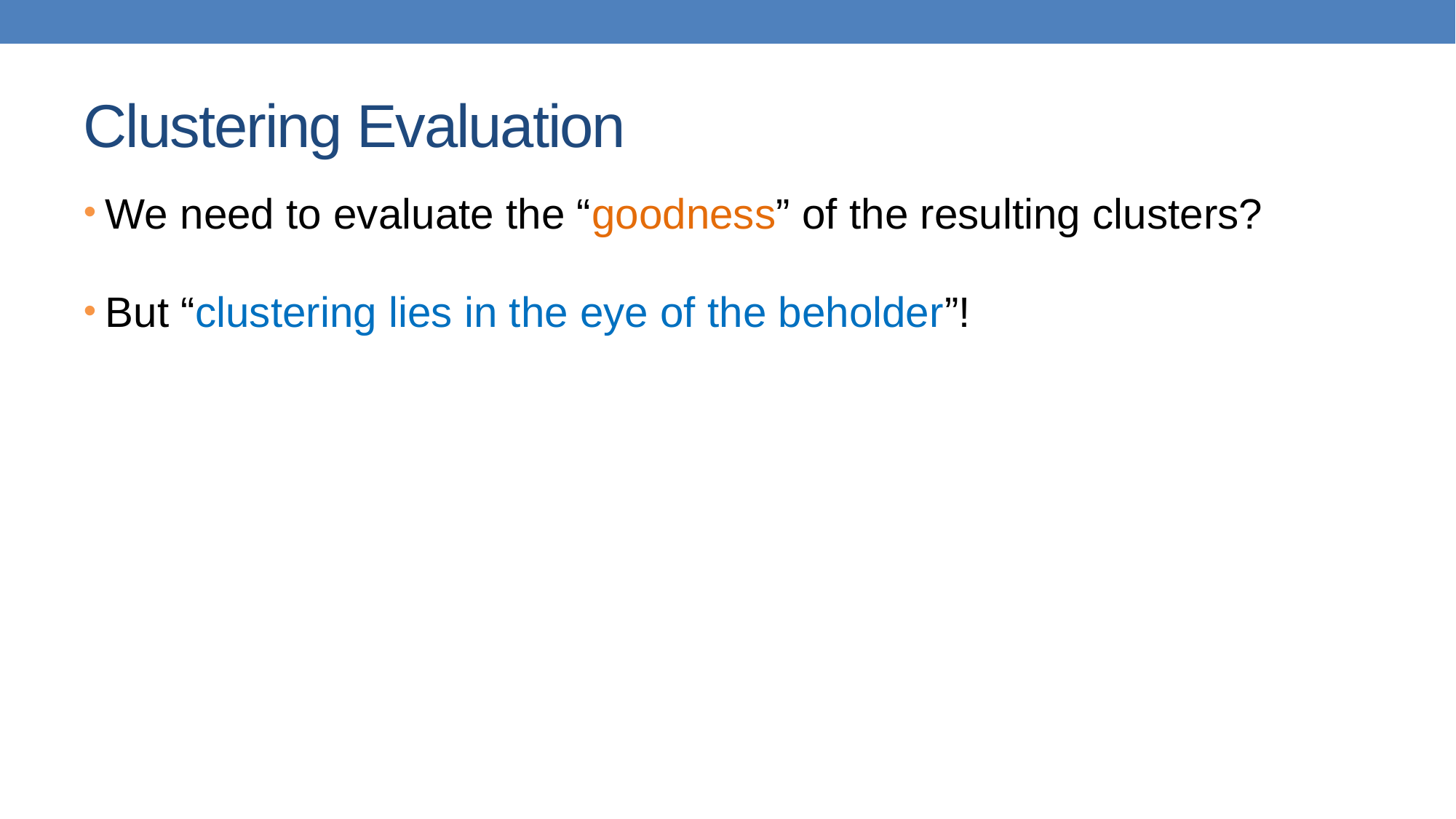

# Clustering Evaluation
We need to evaluate the “goodness” of the resulting clusters?

But “clustering lies in the eye of the beholder”!